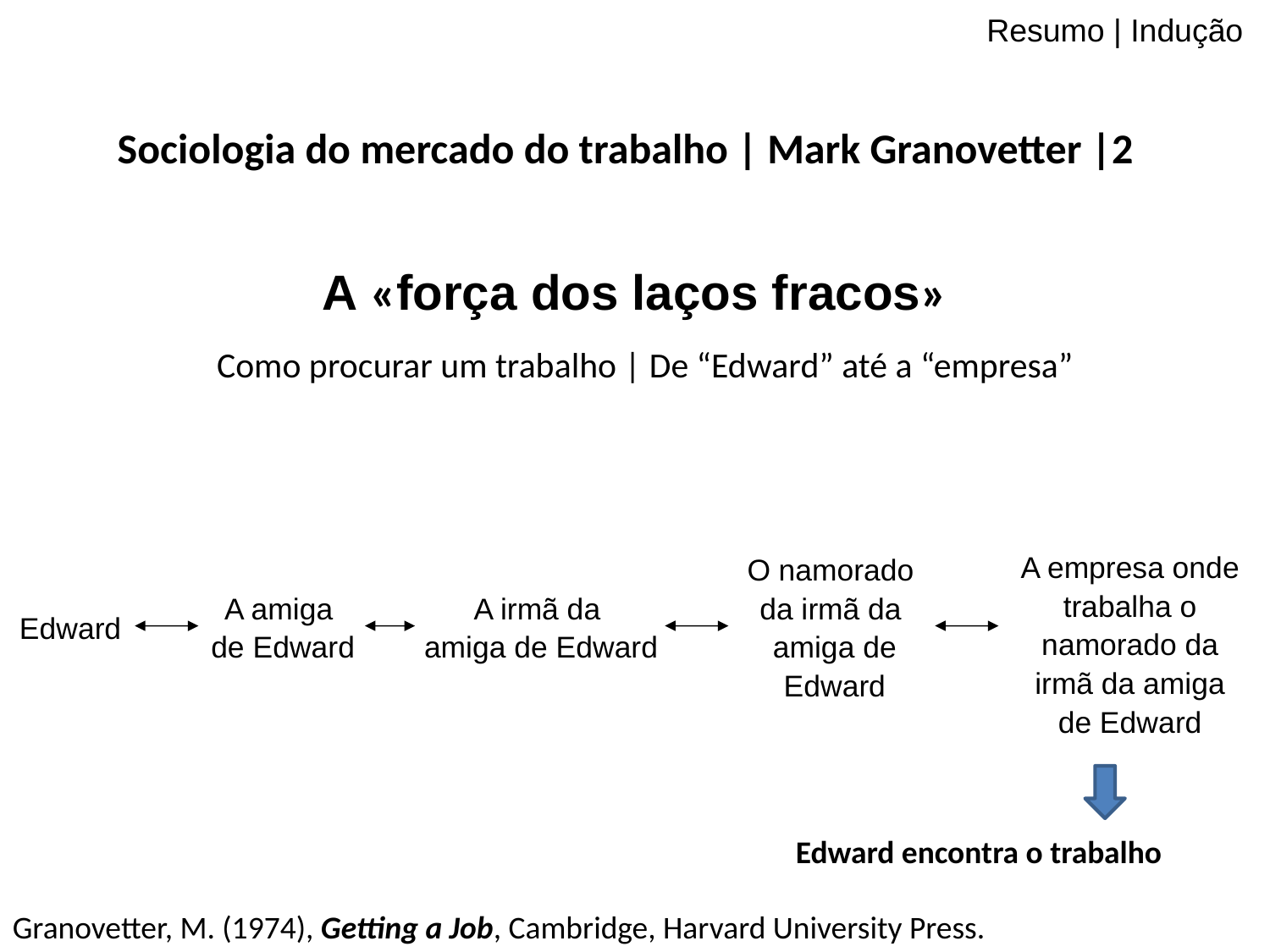

Resumo | Indução
Sociologia do mercado do trabalho | Mark Granovetter |2
# A «força dos laços fracos»
Como procurar um trabalho | De “Edward” até a “empresa”
| Edward |  | A amiga de Edward |  | A irmã da amiga de Edward |  | O namorado da irmã da amiga de Edward |  | A empresa onde trabalha o namorado da irmã da amiga de Edward |
| --- | --- | --- | --- | --- | --- | --- | --- | --- |

Edward encontra o trabalho
Granovetter, M. (1974), Getting a Job, Cambridge, Harvard University Press.